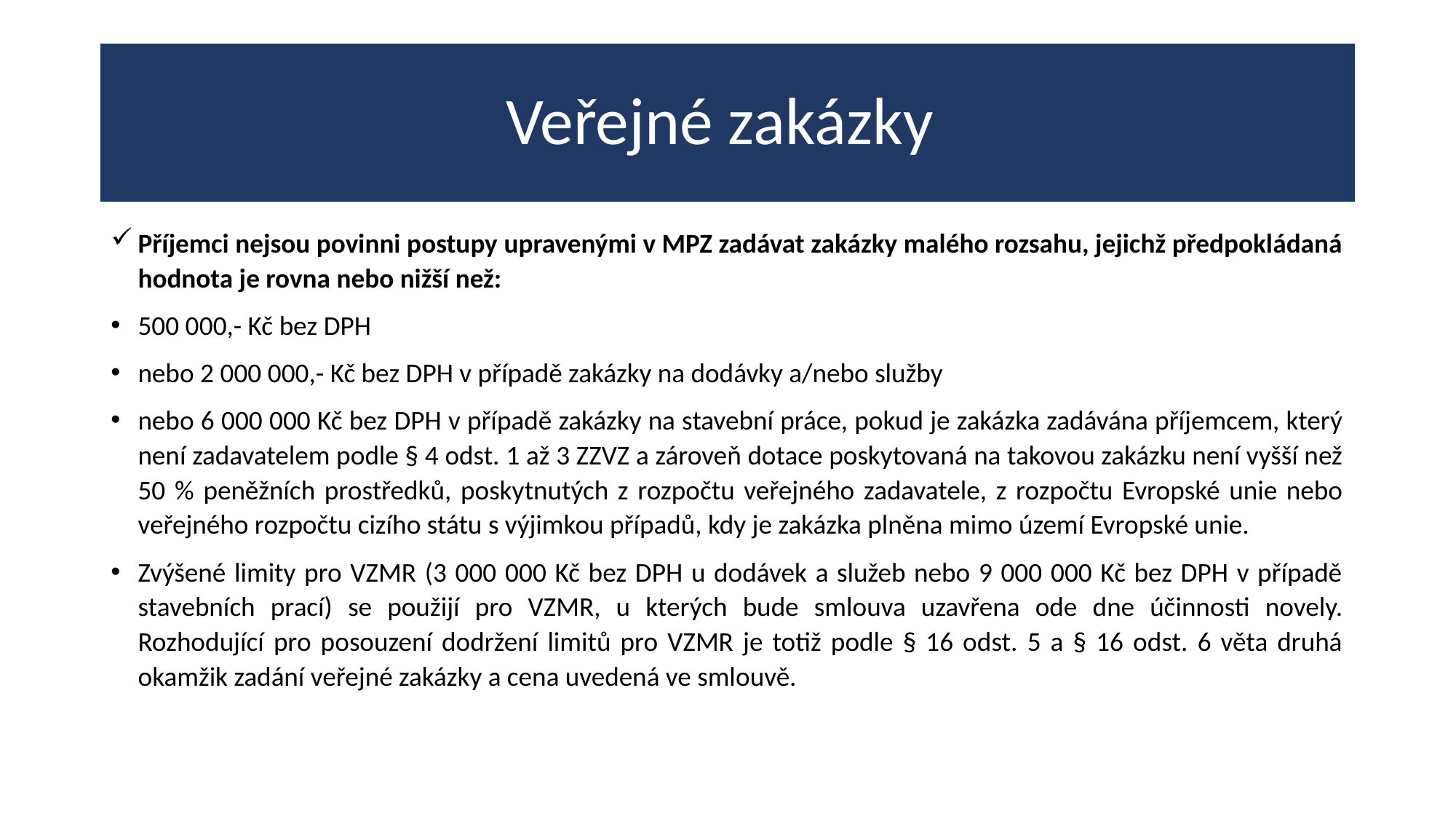

# Veřejné zakázky
Příjemci nejsou povinni postupy upravenými v MPZ zadávat zakázky malého rozsahu, jejichž předpokládaná hodnota je rovna nebo nižší než:
500 000,- Kč bez DPH
nebo 2 000 000,- Kč bez DPH v případě zakázky na dodávky a/nebo služby
nebo 6 000 000 Kč bez DPH v případě zakázky na stavební práce, pokud je zakázka zadávána příjemcem, který není zadavatelem podle § 4 odst. 1 až 3 ZZVZ a zároveň dotace poskytovaná na takovou zakázku není vyšší než 50 % peněžních prostředků, poskytnutých z rozpočtu veřejného zadavatele, z rozpočtu Evropské unie nebo veřejného rozpočtu cizího státu s výjimkou případů, kdy je zakázka plněna mimo území Evropské unie.
Zvýšené limity pro VZMR (3 000 000 Kč bez DPH u dodávek a služeb nebo 9 000 000 Kč bez DPH v případě stavebních prací) se použijí pro VZMR, u kterých bude smlouva uzavřena ode dne účinnosti novely. Rozhodující pro posouzení dodržení limitů pro VZMR je totiž podle § 16 odst. 5 a § 16 odst. 6 věta druhá okamžik zadání veřejné zakázky a cena uvedená ve smlouvě.